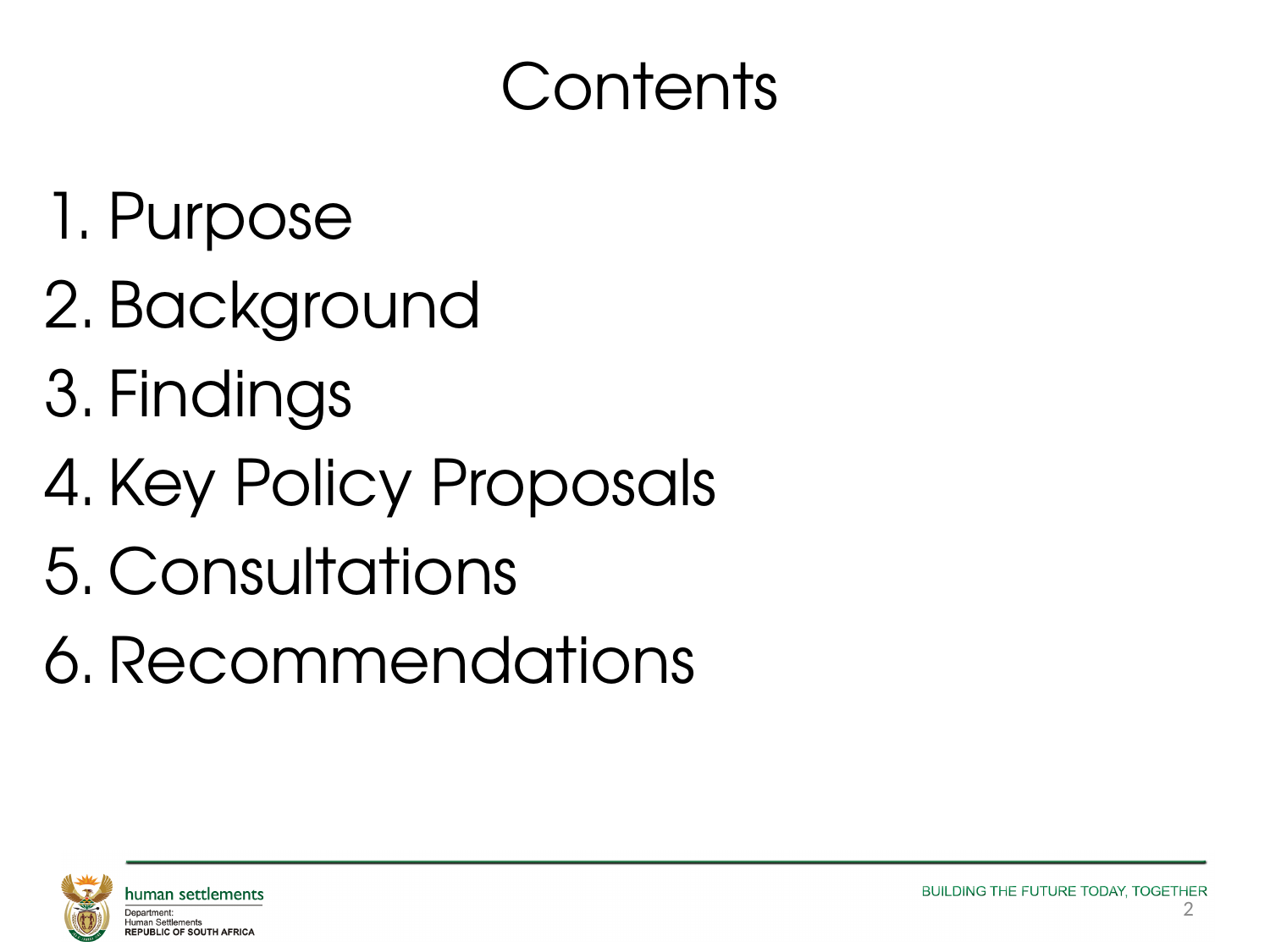

# Contents
Purpose
Background
Findings
Key Policy Proposals
Consultations
Recommendations

2